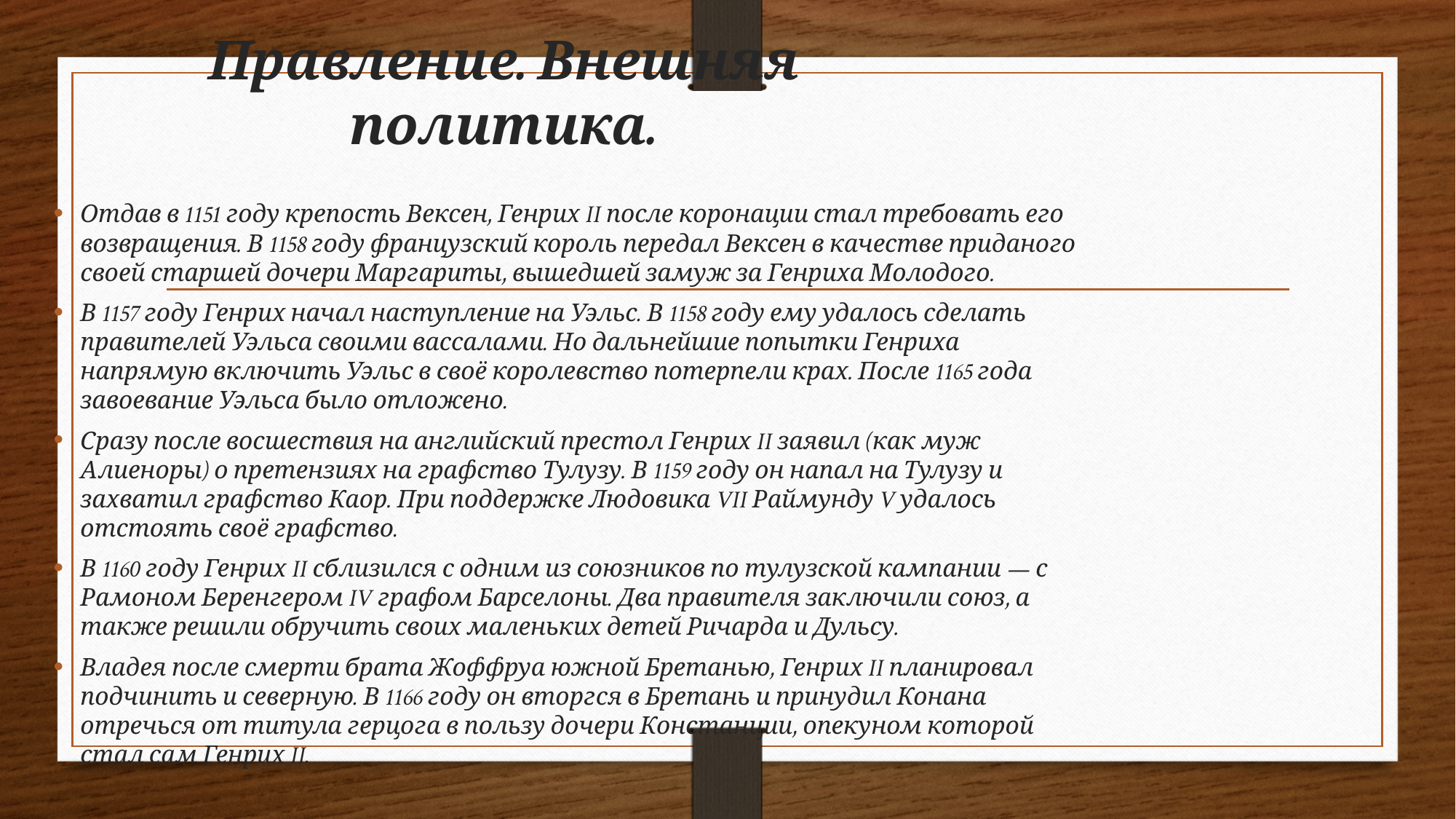

# Правление. Внешняя политика.
Отдав в 1151 году крепость Вексен, Генрих II после коронации стал требовать его возвращения. В 1158 году французский король передал Вексен в качестве приданого своей старшей дочери Маргариты, вышедшей замуж за Генриха Молодого.
В 1157 году Генрих начал наступление на Уэльс. В 1158 году ему удалось сделать правителей Уэльса своими вассалами. Но дальнейшие попытки Генриха напрямую включить Уэльс в своё королевство потерпели крах. После 1165 года завоевание Уэльса было отложено.
Сразу после восшествия на английский престол Генрих II заявил (как муж Алиеноры) о претензиях на графство Тулузу. В 1159 году он напал на Тулузу и захватил графство Каор. При поддержке Людовика VII Раймунду V удалось отстоять своё графство.
В 1160 году Генрих II сблизился с одним из союзников по тулузской кампании — с Рамоном Беренгером IV графом Барселоны. Два правителя заключили союз, а также решили обручить своих маленьких детей Ричарда и Дульсу.
Владея после смерти брата Жоффруа южной Бретанью, Генрих II планировал подчинить и северную. В 1166 году он вторгся в Бретань и принудил Конана отречься от титула герцога в пользу дочери Констанции, опекуном которой стал сам Генрих II.